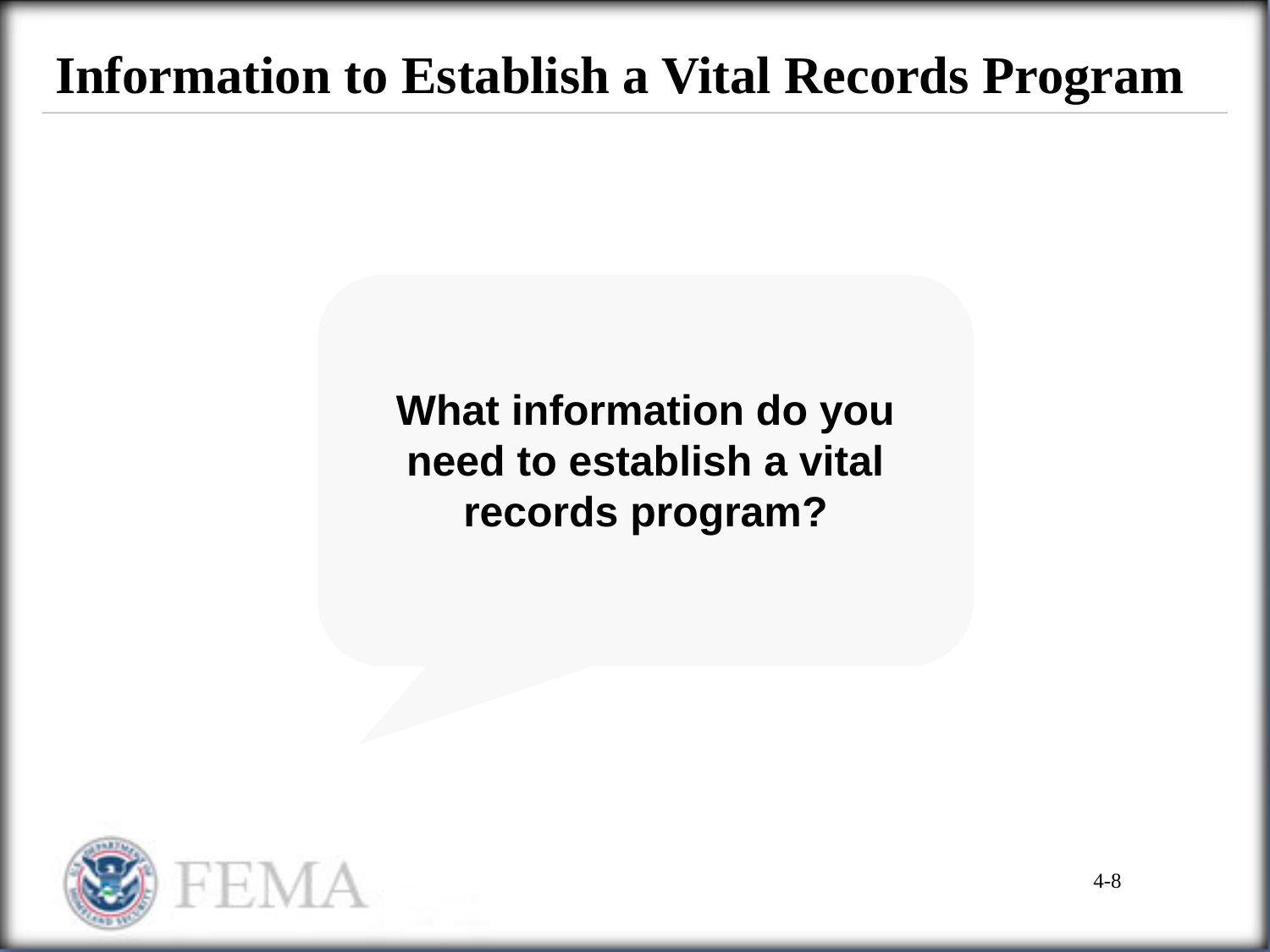

# Information to Establish a Vital Records Program

What information do you need to establish a vital records program?
4-8